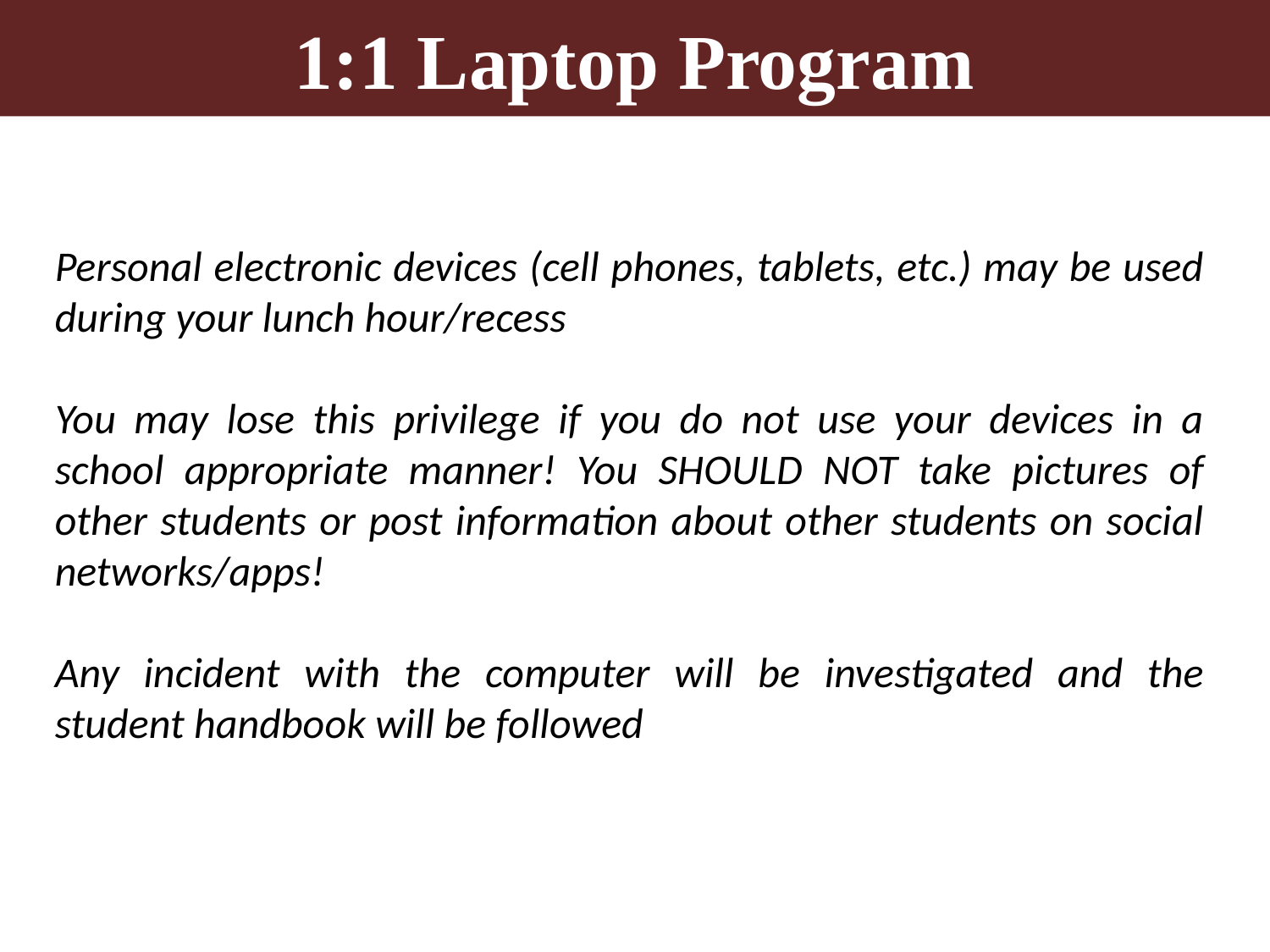

# 1:1 Laptop Program
Personal electronic devices (cell phones, tablets, etc.) may be used during your lunch hour/recess

You may lose this privilege if you do not use your devices in a school appropriate manner! You SHOULD NOT take pictures of other students or post information about other students on social networks/apps!

Any incident with the computer will be investigated and the student handbook will be followed